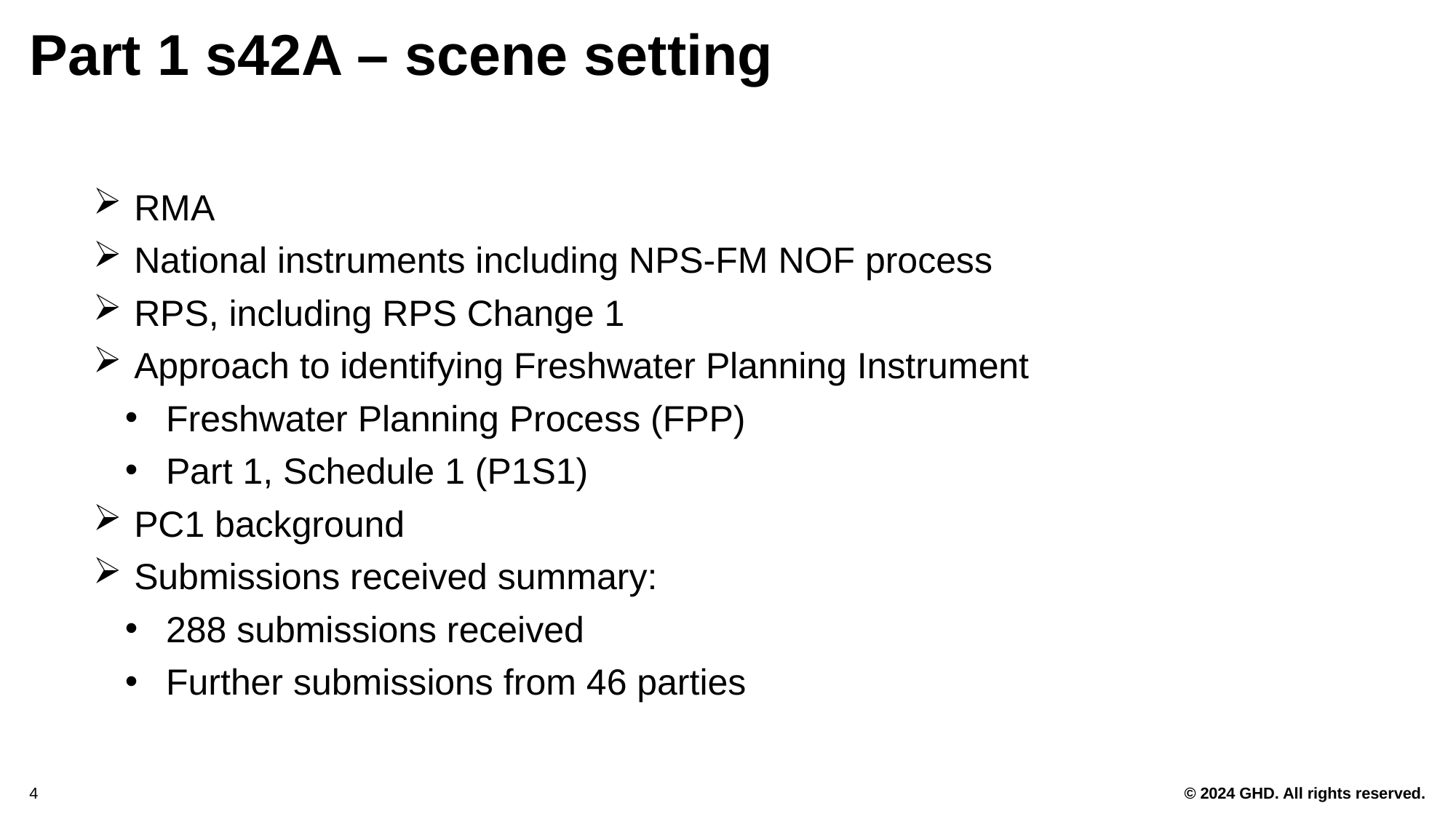

# Part 1 s42A – scene setting
RMA
National instruments including NPS-FM NOF process
RPS, including RPS Change 1
Approach to identifying Freshwater Planning Instrument
Freshwater Planning Process (FPP)
Part 1, Schedule 1 (P1S1)
PC1 background
Submissions received summary:
288 submissions received
Further submissions from 46 parties

4
 © 2024 GHD. All rights reserved.